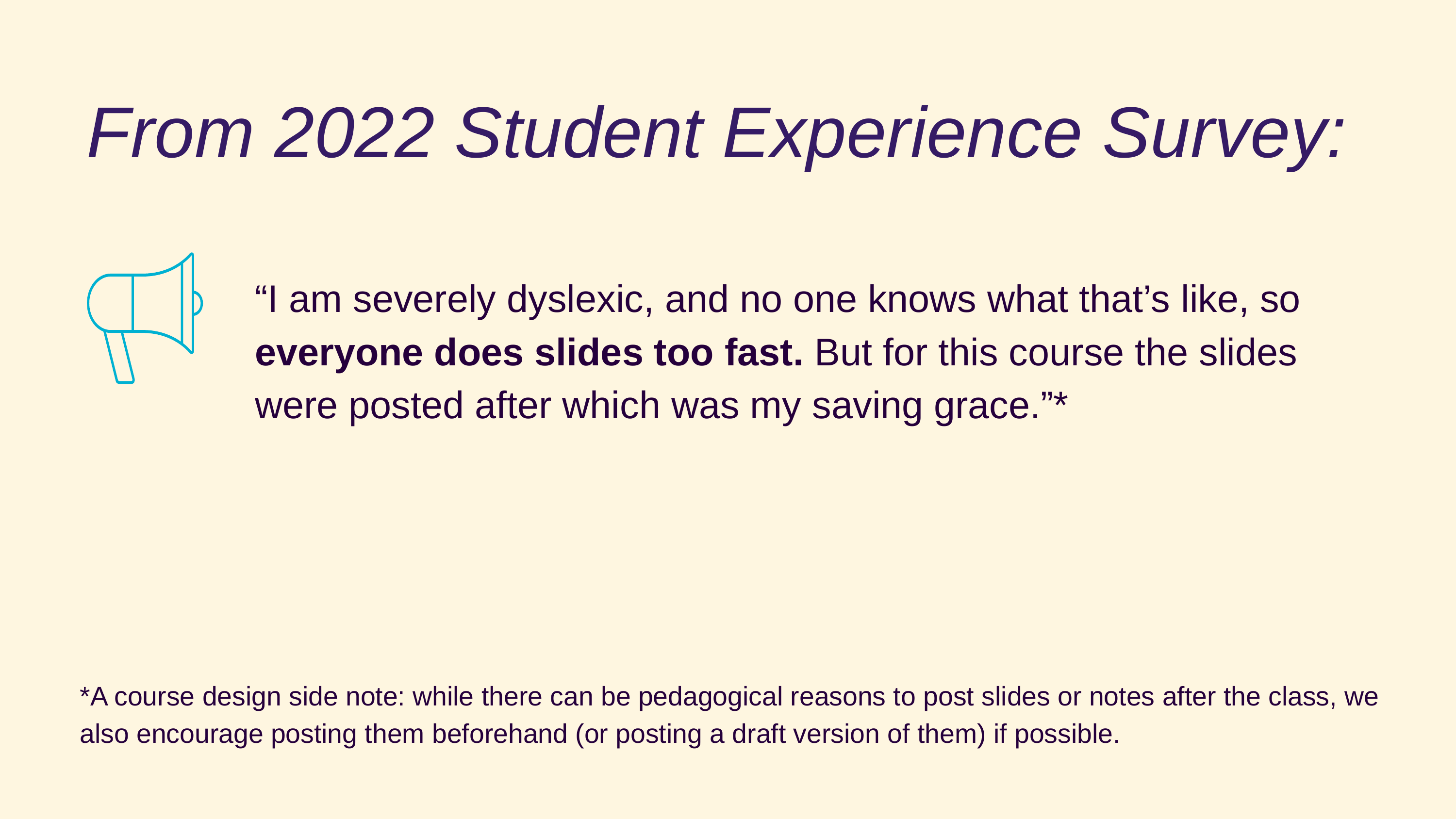

# From 2022 Student Experience Survey:

“I am severely dyslexic, and no one knows what that’s like, so everyone does slides too fast. But for this course the slides were posted after which was my saving grace.”*
*A course design side note: while there can be pedagogical reasons to post slides or notes after the class, we also encourage posting them beforehand (or posting a draft version of them) if possible.